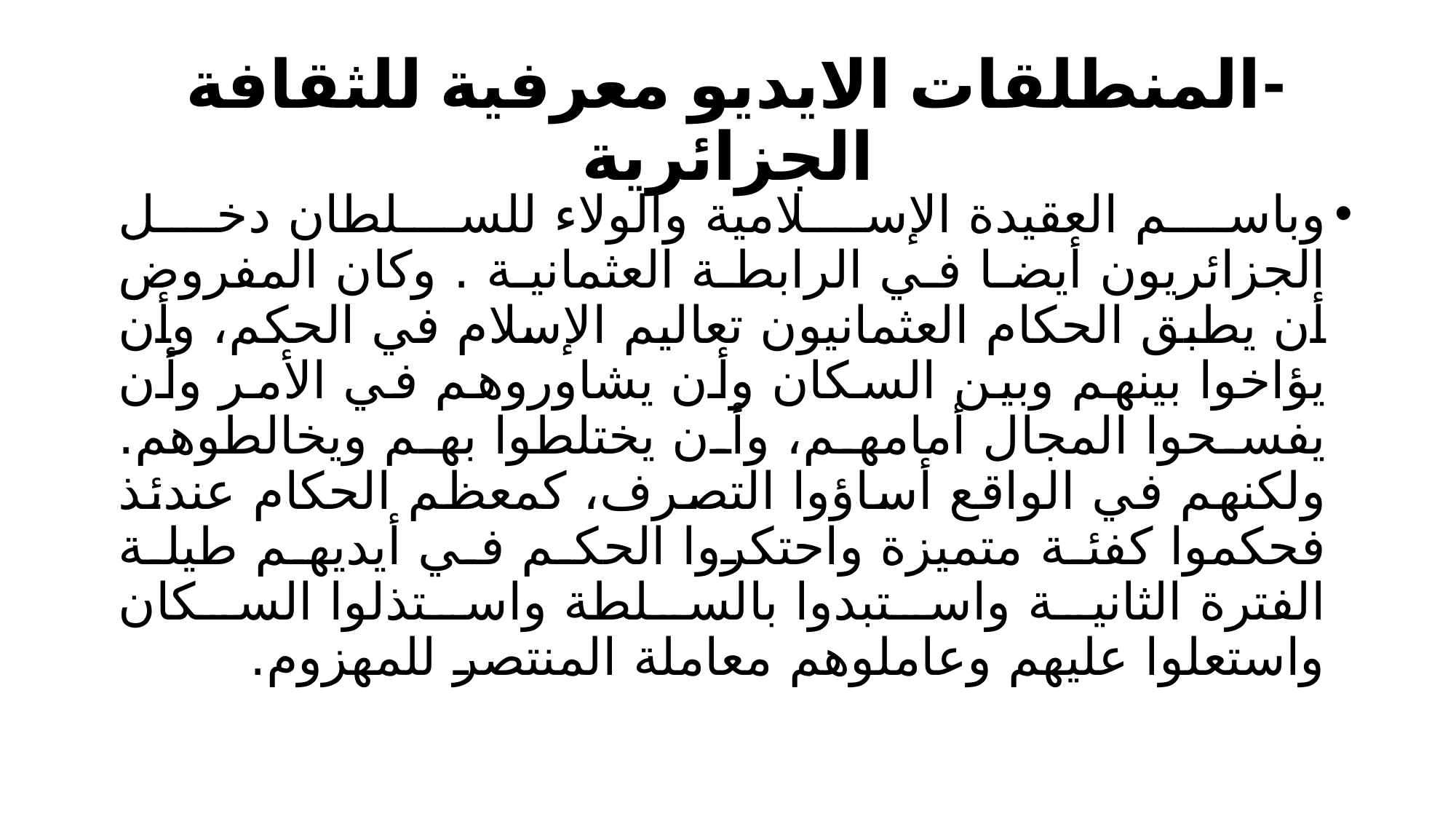

# -	المنطلقات الايديو معرفية للثقافة  الجزائرية
وباسم العقيدة الإسلامية والولاء للسلطان دخل الجزائريون أيضا في الرابطة العثمانية . وكان المفروض أن يطبق الحكام العثمانيون تعاليم الإسلام في الحكم، وأن يؤاخوا بينهم وبين السكان وأن يشاوروهم في الأمر وأن يفسحوا المجال أمامهم، وأن يختلطوا بهم ويخالطوهم. ولكنهم في الواقع أساؤوا التصرف، كمعظم الحكام عندئذ فحكموا كفئة متميزة واحتكروا الحكم في أيديهم طيلة الفترة الثانية واستبدوا بالسلطة واستذلوا السكان واستعلوا عليهم وعاملوهم معاملة المنتصر للمهزوم.